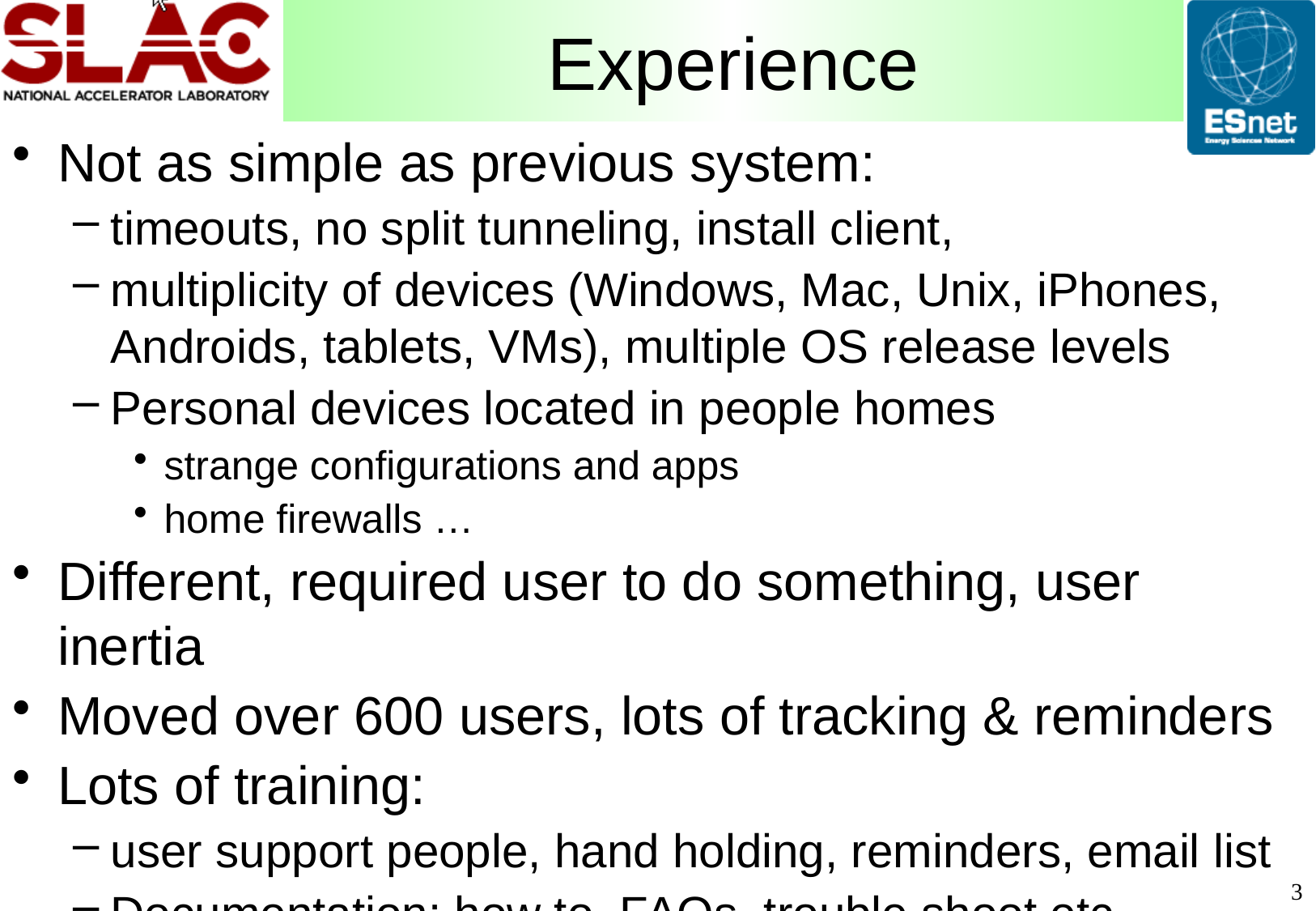

# Experience
Not as simple as previous system:
timeouts, no split tunneling, install client,
multiplicity of devices (Windows, Mac, Unix, iPhones, Androids, tablets, VMs), multiple OS release levels
Personal devices located in people homes
strange configurations and apps
home firewalls …
Different, required user to do something, user inertia
Moved over 600 users, lots of tracking & reminders
Lots of training:
user support people, hand holding, reminders, email list
Documentation: how to, FAQs, trouble shoot etc.

3